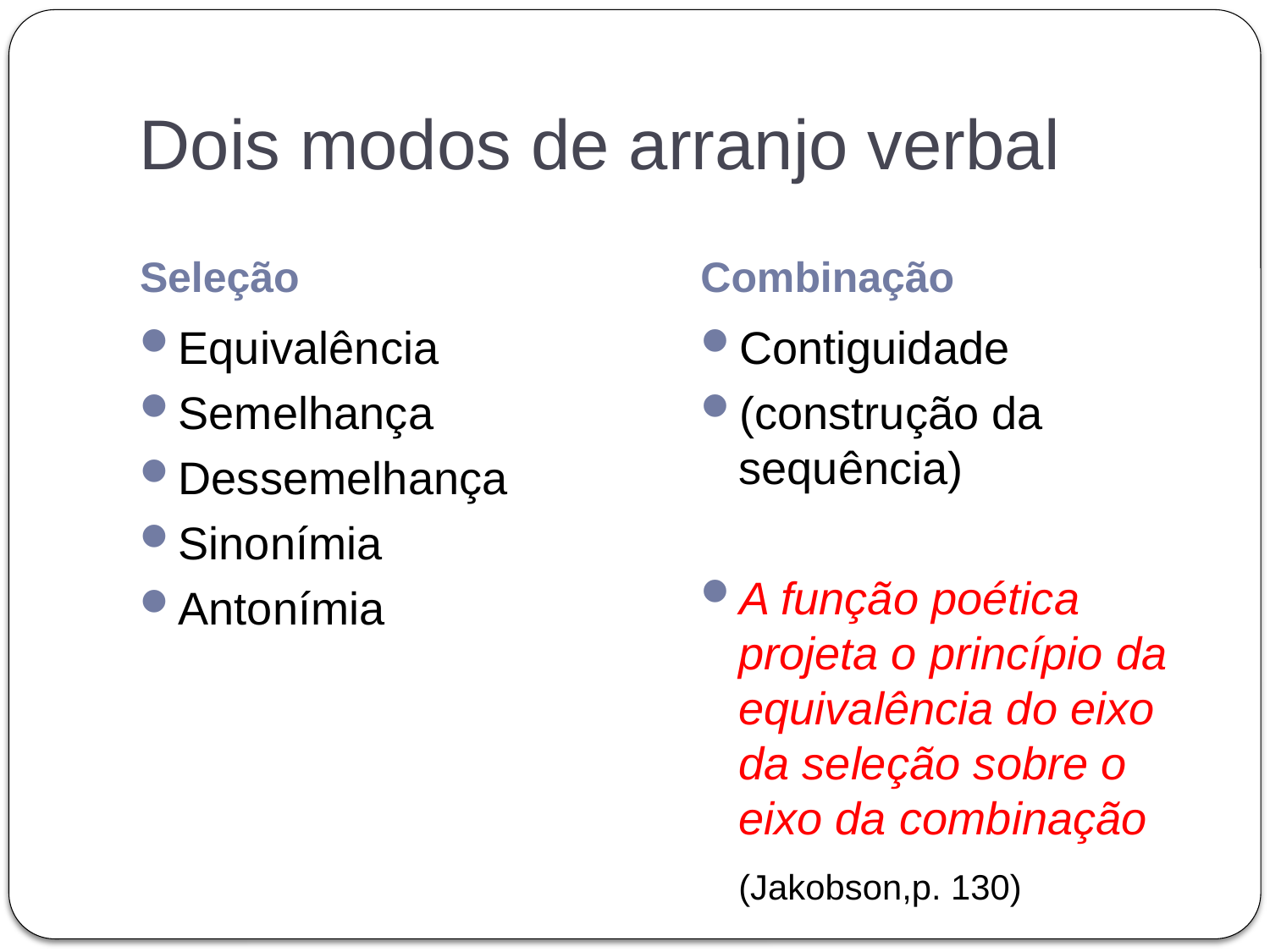

# Dois modos de arranjo verbal
Seleção
Combinação
Equivalência
Semelhança
Dessemelhança
Sinonímia
Antonímia
Contiguidade
(construção da sequência)

A função poética projeta o princípio da equivalência do eixo da seleção sobre o eixo da combinação
   (Jakobson,p. 130)